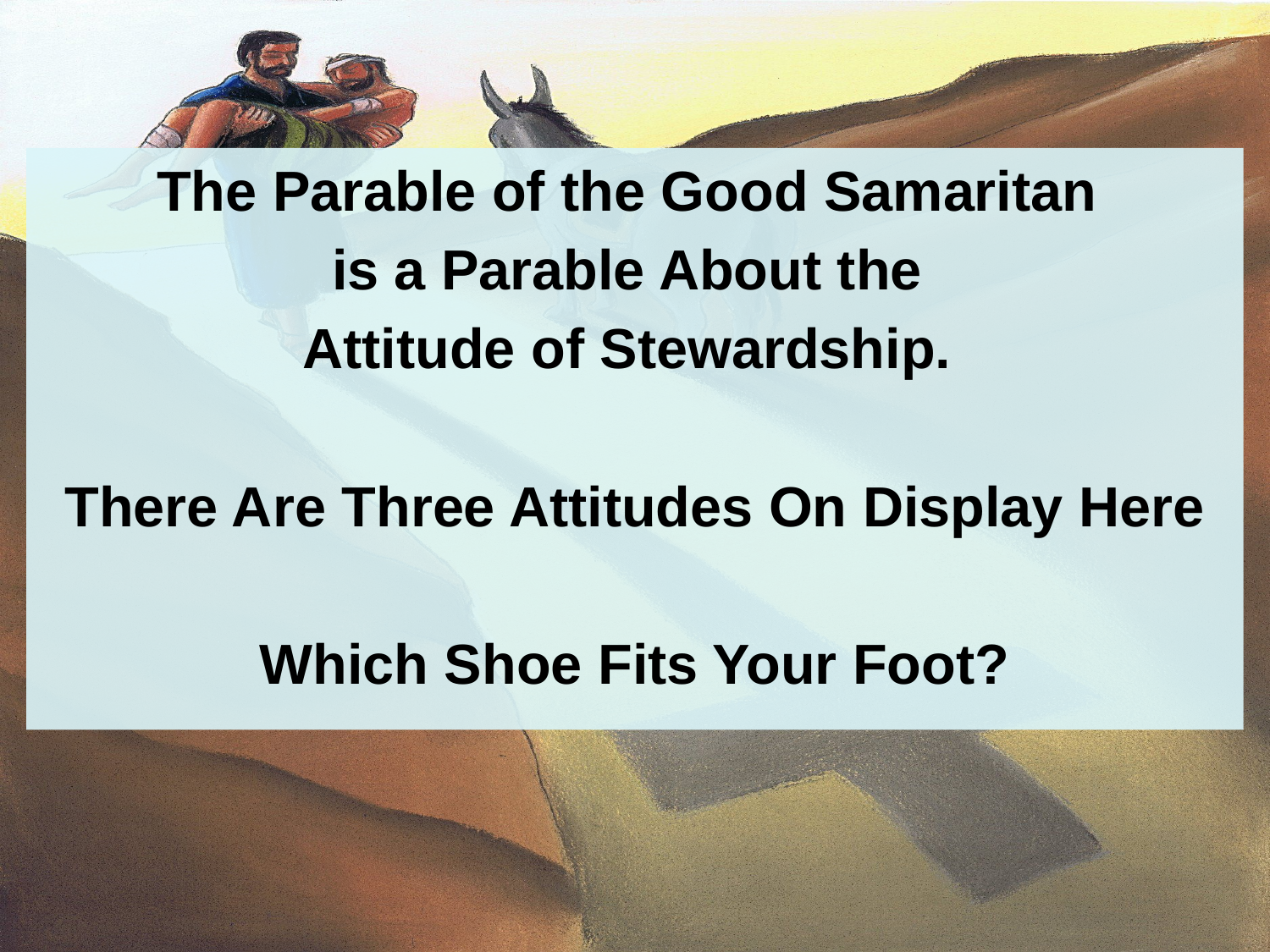

The Parable of the Good Samaritan
is a Parable About the
Attitude of Stewardship.

There Are Three Attitudes On Display Here

Which Shoe Fits Your Foot?